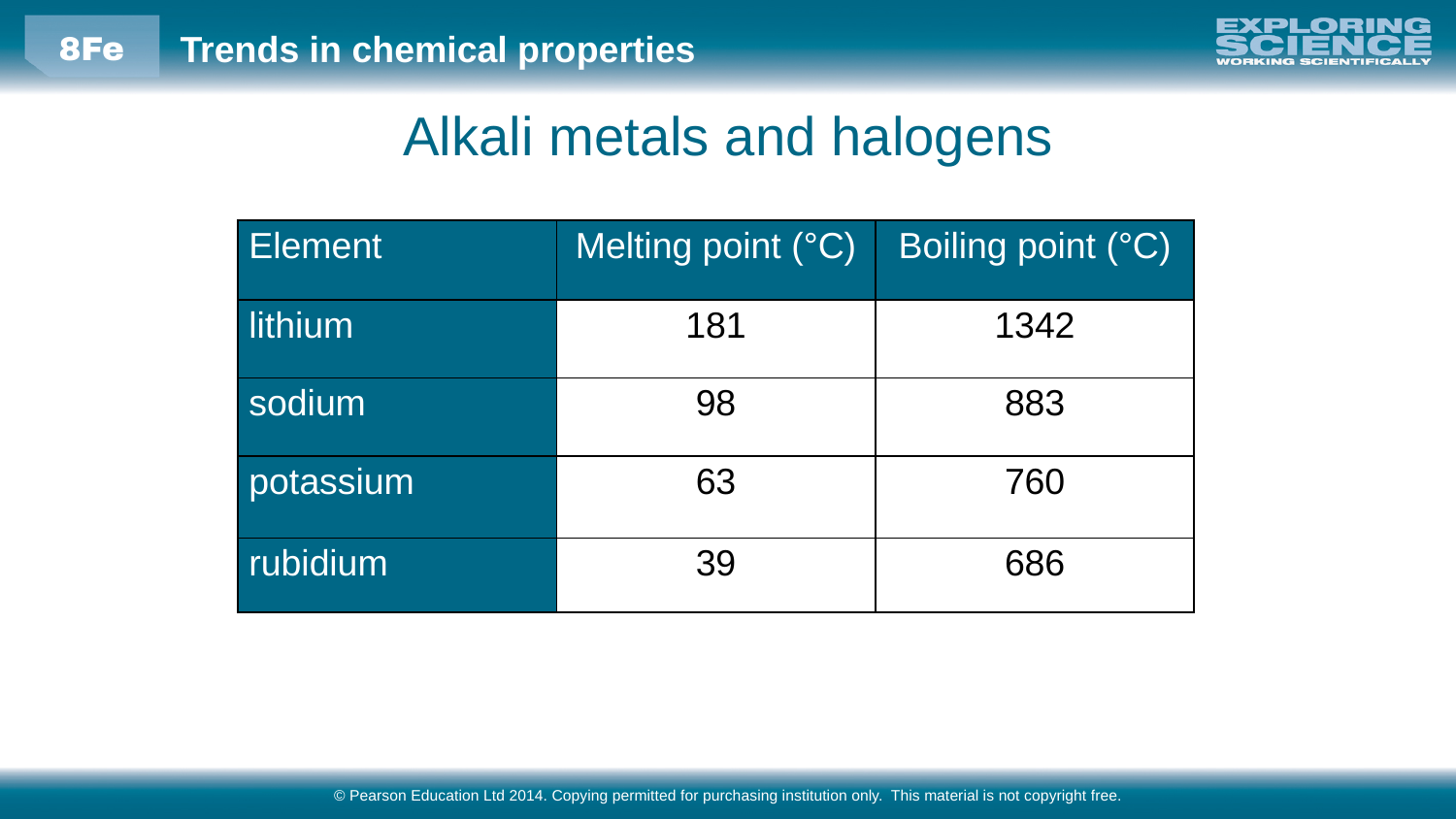

Alkali metals and halogens
| Element | Melting point (°C) | Boiling point (°C) |
| --- | --- | --- |
| lithium | 181 | 1342 |
| sodium | 98 | 883 |
| potassium | 63 | 760 |
| rubidium | 39 | 686 |
© Pearson Education Ltd 2014. Copying permitted for purchasing institution only.  This material is not copyright free.